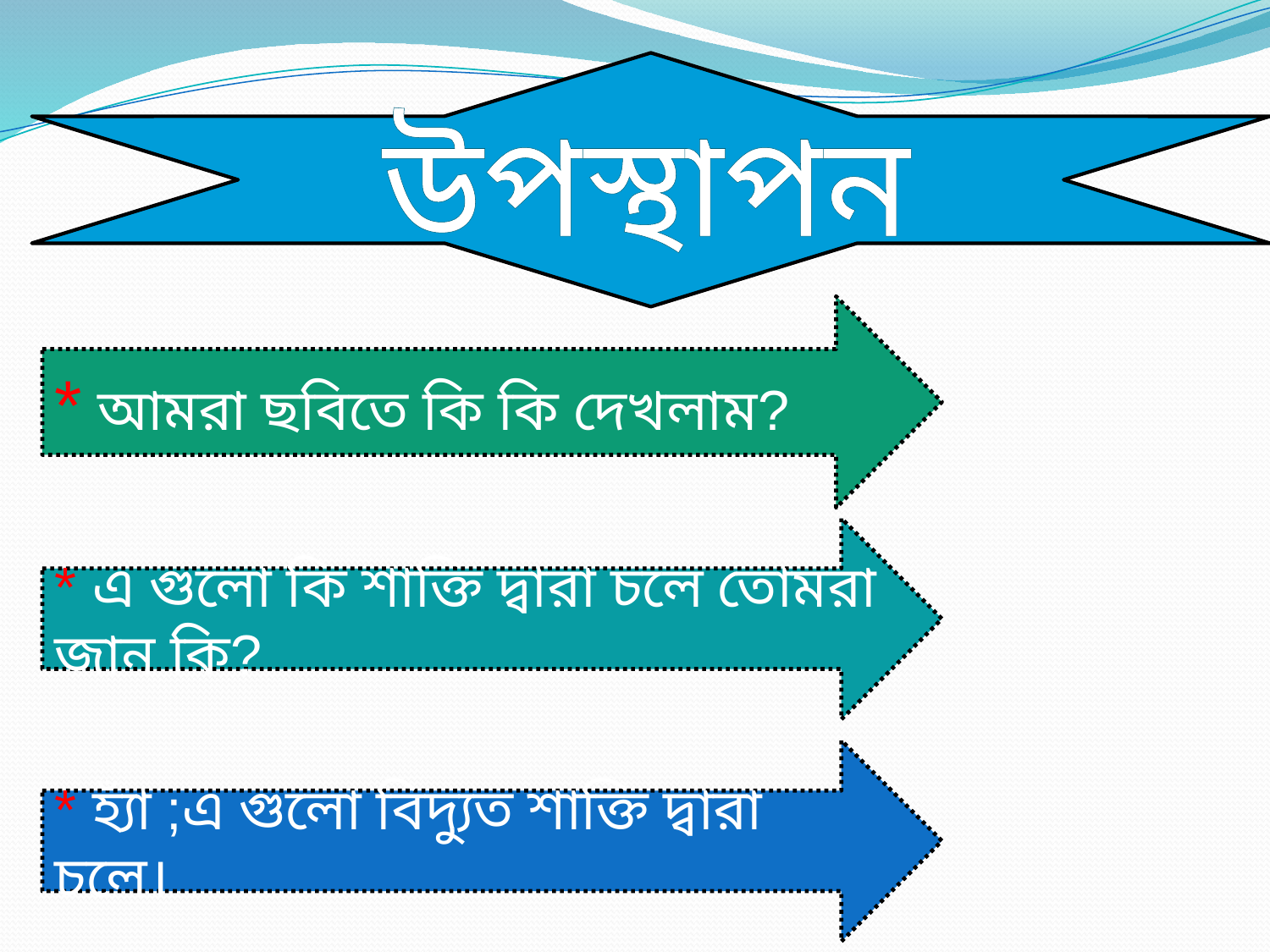

উপস্থাপন
* আমরা ছবিতে কি কি দেখলাম?
* এ গুলো কি শাক্তি দ্বারা চলে তোমরা জান কি?
* হ্যাঁ ;এ গুলো বিদ্যুত শাক্তি দ্বারা চলে।